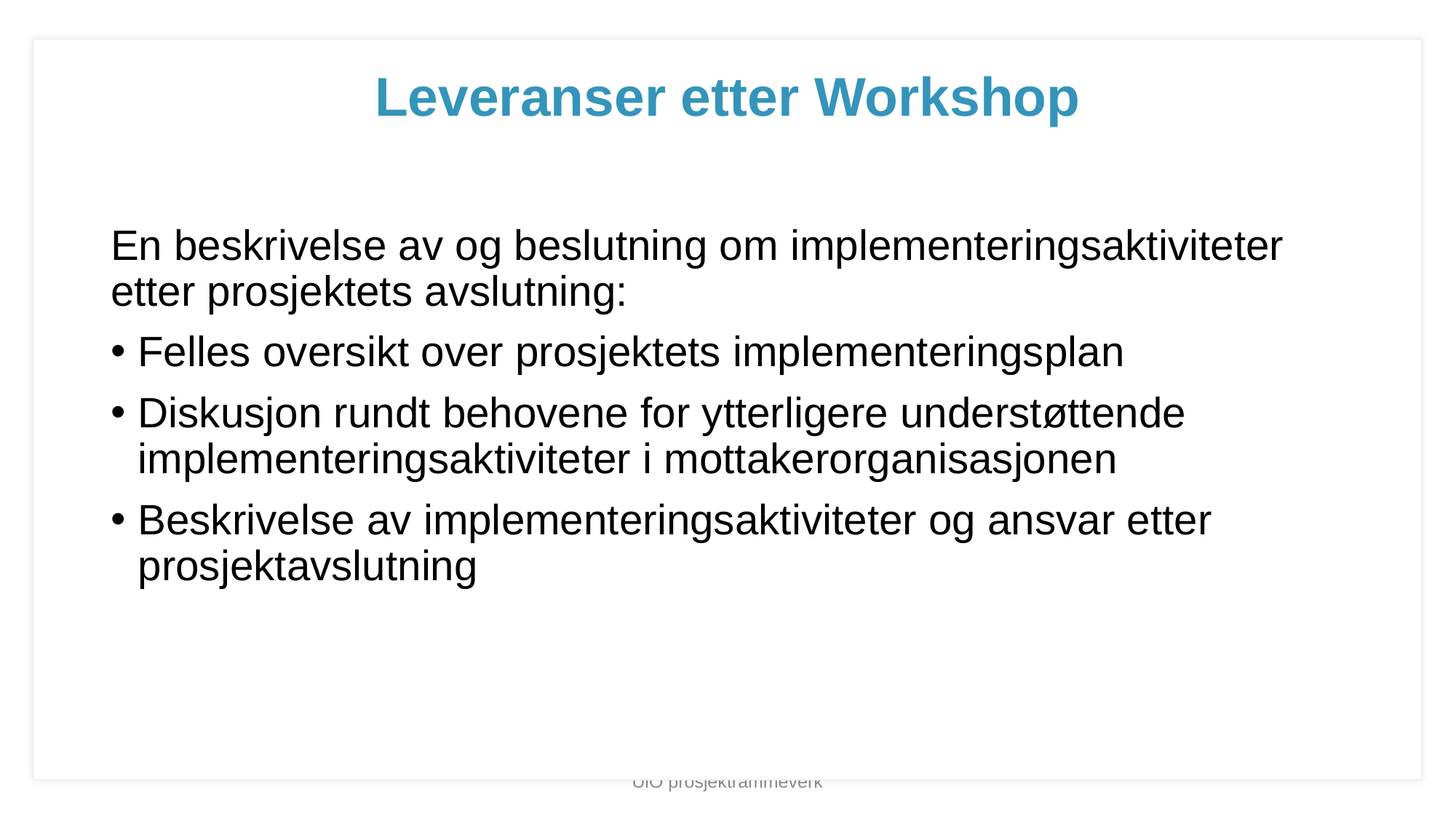

Leveranser etter Workshop

En beskrivelse av og beslutning om implementeringsaktiviteter etter prosjektets avslutning:
Felles oversikt over prosjektets implementeringsplan
Diskusjon rundt behovene for ytterligere understøttende implementeringsaktiviteter i mottakerorganisasjonen
Beskrivelse av implementeringsaktiviteter og ansvar etter prosjektavslutning

UiO prosjektrammeverk